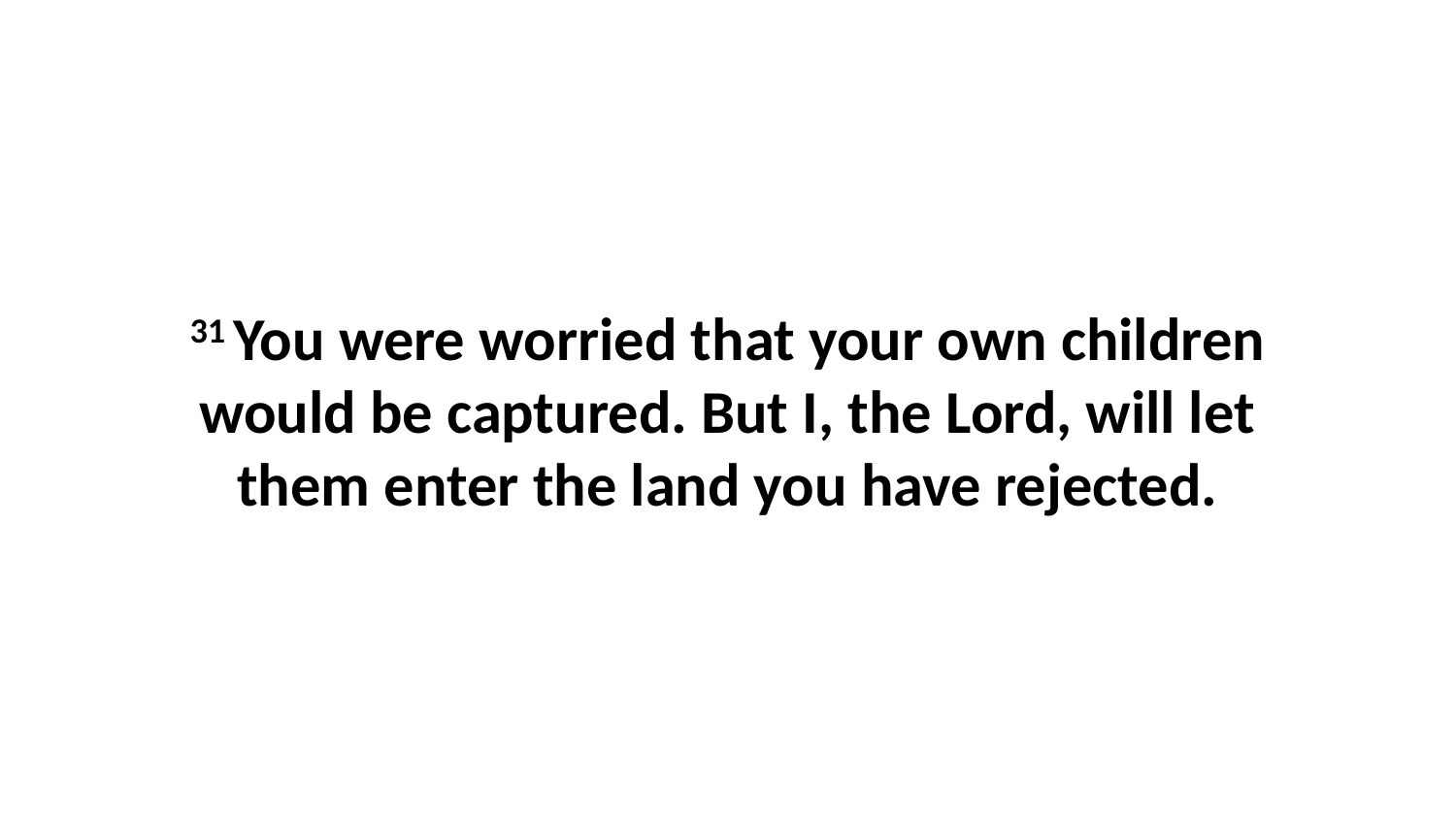

31 You were worried that your own children would be captured. But I, the Lord, will let them enter the land you have rejected.